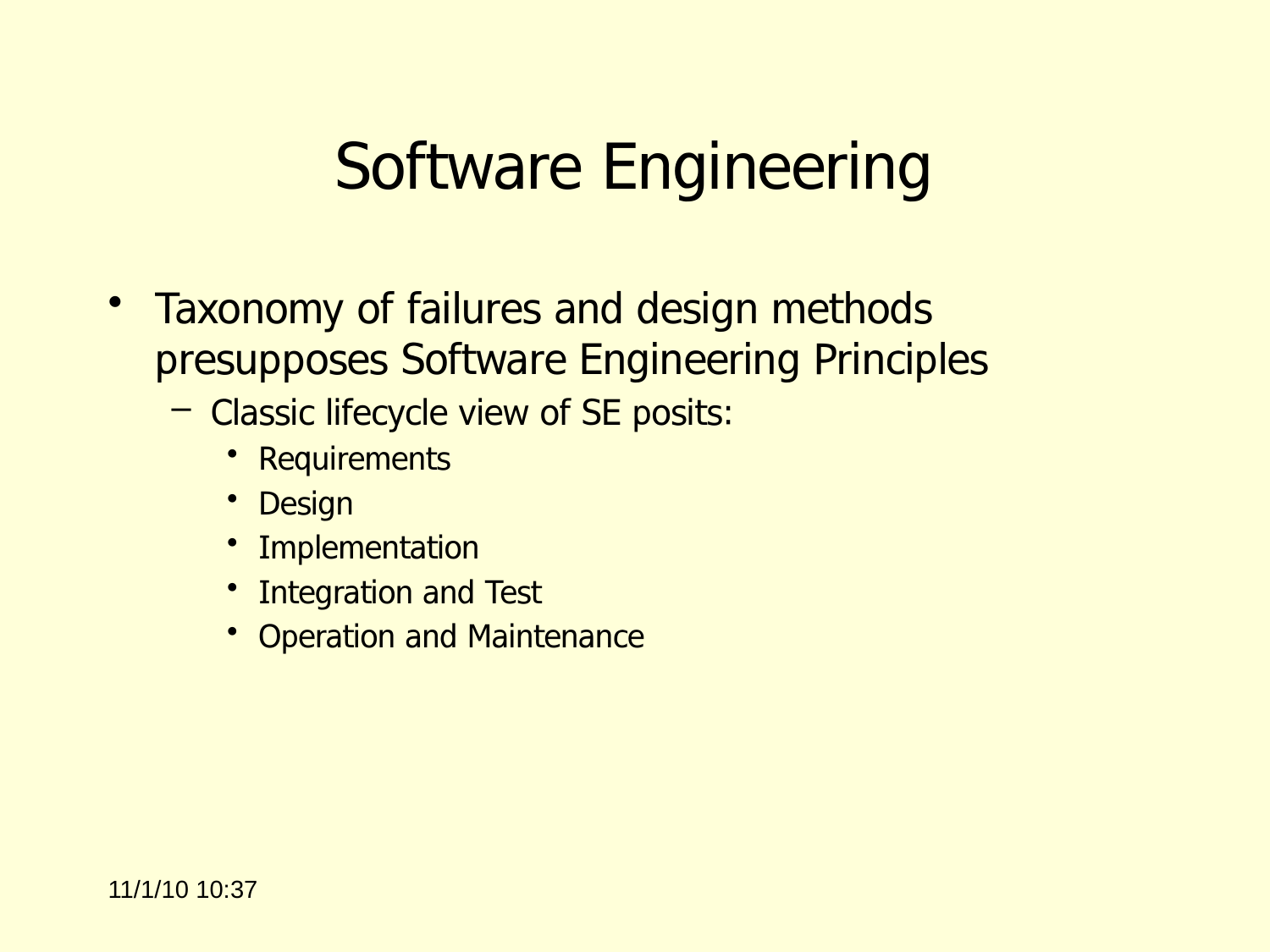

# Software Engineering
Taxonomy of failures and design methods presupposes Software Engineering Principles
Classic lifecycle view of SE posits:
Requirements
Design
Implementation
Integration and Test
Operation and Maintenance
11/1/10 10:37